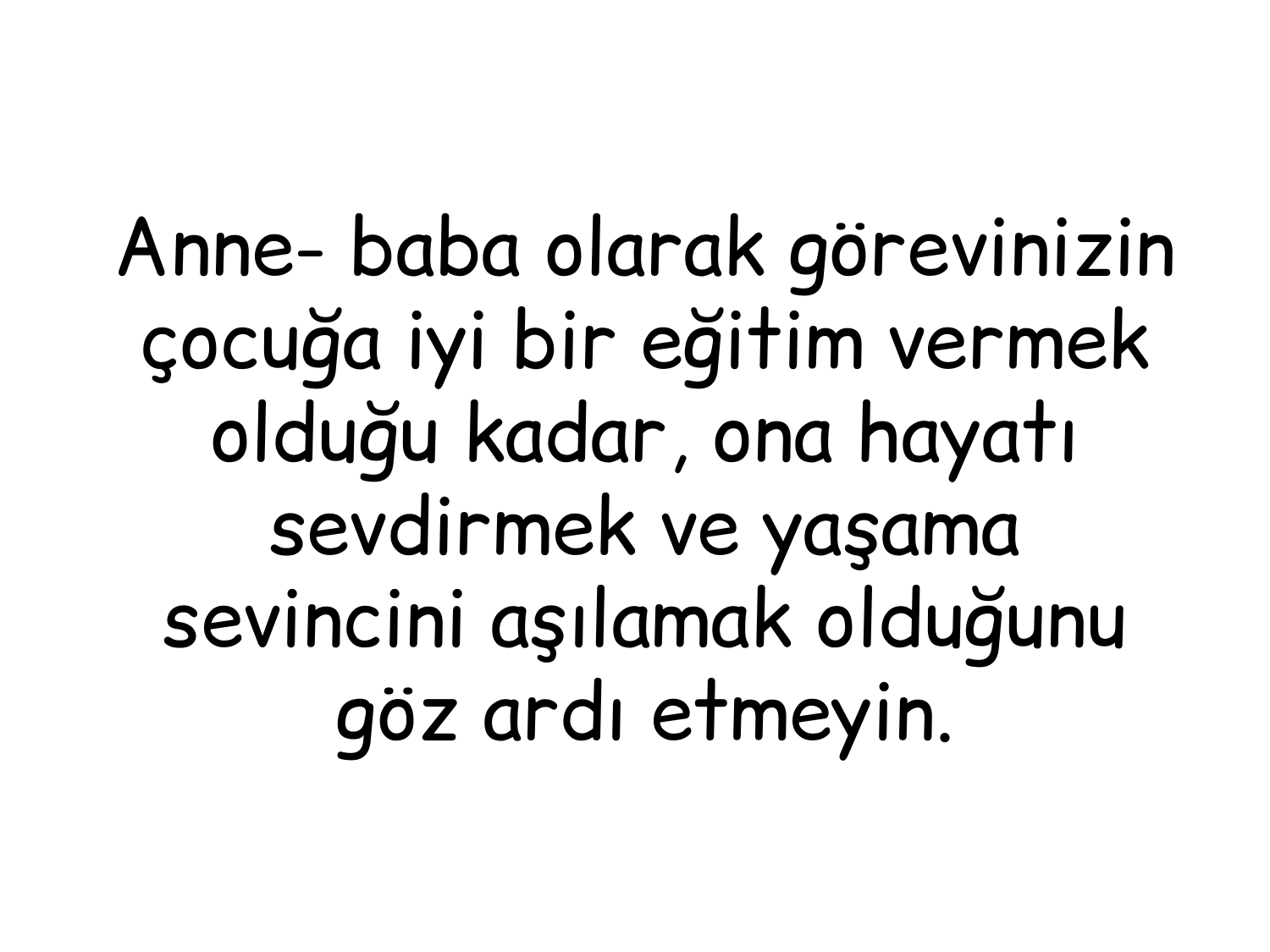

# Anne- baba olarak görevinizin çocuğa iyi bir eğitim vermek olduğu kadar, ona hayatı sevdirmek ve yaşama sevincini aşılamak olduğunu göz ardı etmeyin.